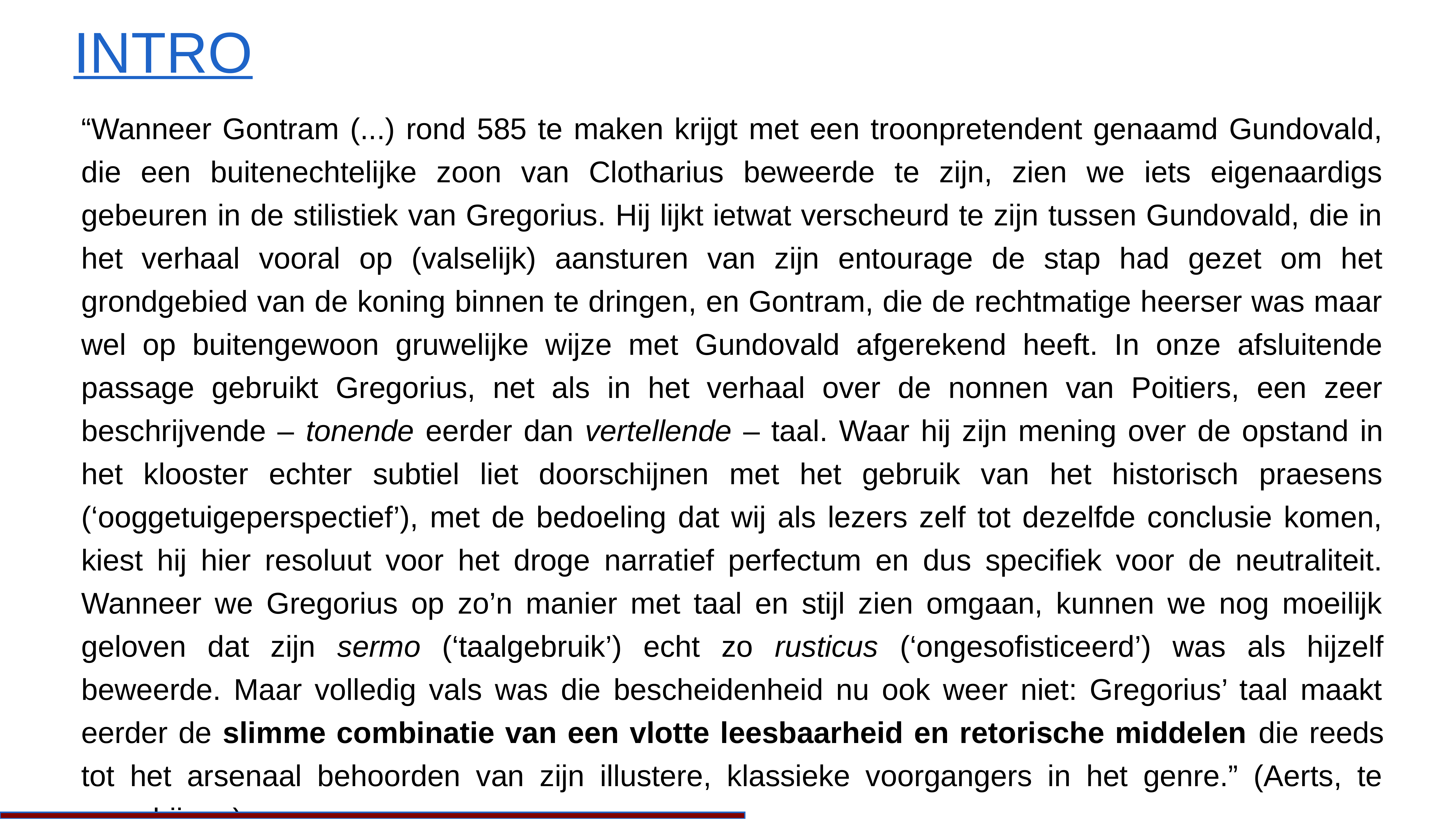

# Intro
“Wanneer Gontram (...) rond 585 te maken krijgt met een troonpretendent genaamd Gundovald, die een buitenechtelijke zoon van Clotharius beweerde te zijn, zien we iets eigenaardigs gebeuren in de stilistiek van Gregorius. Hij lijkt ietwat verscheurd te zijn tussen Gundovald, die in het verhaal vooral op (valselijk) aansturen van zijn entourage de stap had gezet om het grondgebied van de koning binnen te dringen, en Gontram, die de rechtmatige heerser was maar wel op buitengewoon gruwelijke wijze met Gundovald afgerekend heeft. In onze afsluitende passage gebruikt Gregorius, net als in het verhaal over de nonnen van Poitiers, een zeer beschrijvende – tonende eerder dan vertellende – taal. Waar hij zijn mening over de opstand in het klooster echter subtiel liet doorschijnen met het gebruik van het historisch praesens (‘ooggetuigeperspectief’), met de bedoeling dat wij als lezers zelf tot dezelfde conclusie komen, kiest hij hier resoluut voor het droge narratief perfectum en dus specifiek voor de neutraliteit. Wanneer we Gregorius op zo’n manier met taal en stijl zien omgaan, kunnen we nog moeilijk geloven dat zijn sermo (‘taalgebruik’) echt zo rusticus (‘ongesofisticeerd’) was als hijzelf beweerde. Maar volledig vals was die bescheidenheid nu ook weer niet: Gregorius’ taal maakt eerder de slimme combinatie van een vlotte leesbaarheid en retorische middelen die reeds tot het arsenaal behoorden van zijn illustere, klassieke voorgangers in het genre.” (Aerts, te verschijnen)